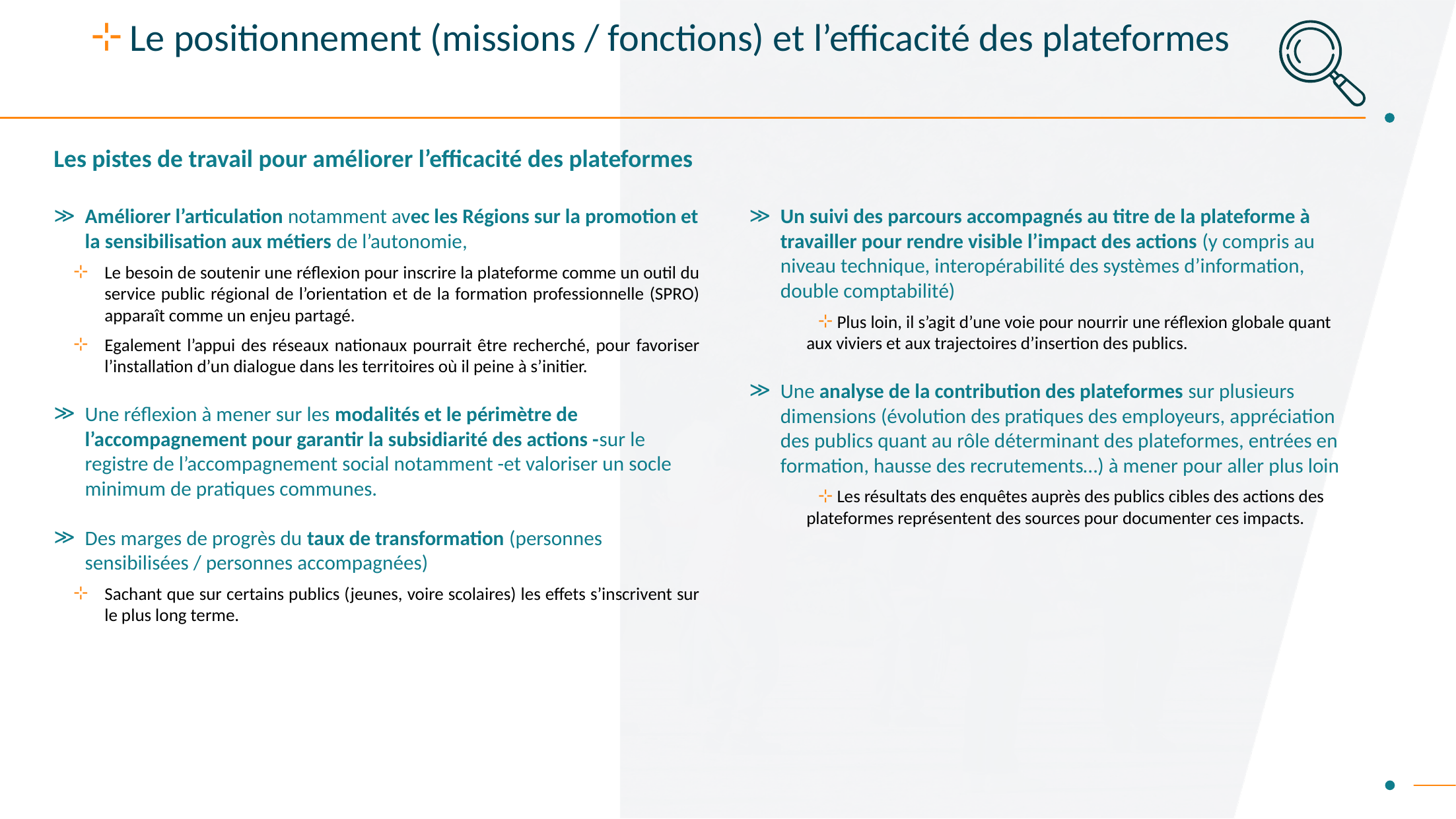

# Le positionnement (missions / fonctions) et l’efficacité des plateformes
Les pistes de travail pour améliorer l’efficacité des plateformes
Améliorer l’articulation notamment avec les Régions sur la promotion et la sensibilisation aux métiers de l’autonomie,
Le besoin de soutenir une réflexion pour inscrire la plateforme comme un outil du service public régional de l’orientation et de la formation professionnelle (SPRO) apparaît comme un enjeu partagé.
Egalement l’appui des réseaux nationaux pourrait être recherché, pour favoriser l’installation d’un dialogue dans les territoires où il peine à s’initier.
Une réflexion à mener sur les modalités et le périmètre de l’accompagnement pour garantir la subsidiarité des actions -sur le registre de l’accompagnement social notamment -et valoriser un socle minimum de pratiques communes.
Des marges de progrès du taux de transformation (personnes sensibilisées / personnes accompagnées)
Sachant que sur certains publics (jeunes, voire scolaires) les effets s’inscrivent sur le plus long terme.

Un suivi des parcours accompagnés au titre de la plateforme à travailler pour rendre visible l’impact des actions (y compris au niveau technique, interopérabilité des systèmes d’information, double comptabilité)
 Plus loin, il s’agit d’une voie pour nourrir une réflexion globale quant aux viviers et aux trajectoires d’insertion des publics.
Une analyse de la contribution des plateformes sur plusieurs dimensions (évolution des pratiques des employeurs, appréciation des publics quant au rôle déterminant des plateformes, entrées en formation, hausse des recrutements…) à mener pour aller plus loin
 Les résultats des enquêtes auprès des publics cibles des actions des plateformes représentent des sources pour documenter ces impacts.